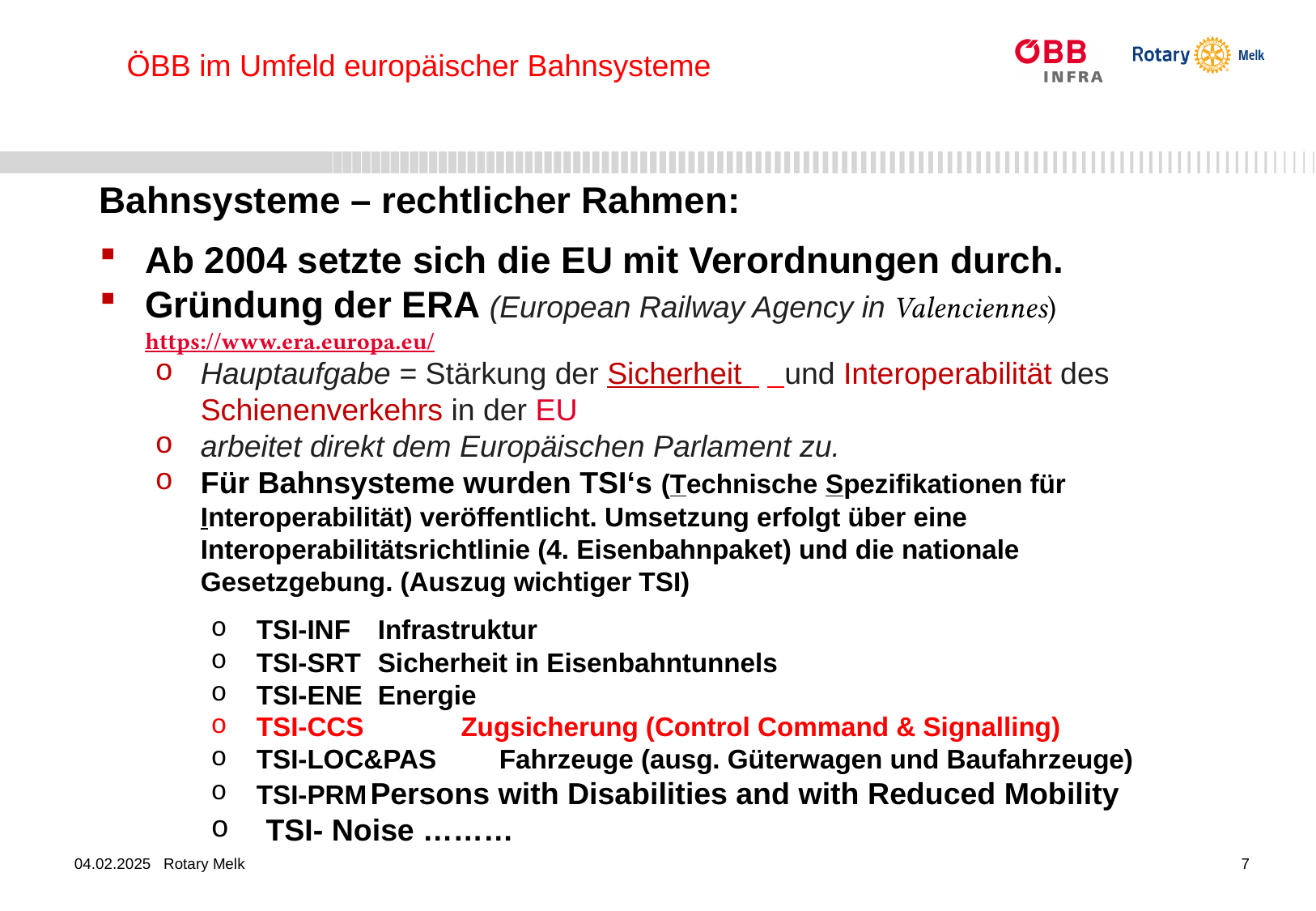

ÖBB im Umfeld europäischer Bahnsysteme
Bahnsysteme – rechtlicher Rahmen:

Ab 2004 setzte sich die EU mit Verordnungen durch.
Gründung der ERA (European Railway Agency in Valenciennes) https://www.era.europa.eu/
Hauptaufgabe = Stärkung der Sicherheit     und Interoperabilität des Schienenverkehrs in der EU
arbeitet direkt dem Europäischen Parlament zu.
Für Bahnsysteme wurden TSI‘s (Technische Spezifikationen für Interoperabilität) veröffentlicht. Umsetzung erfolgt über eine Interoperabilitätsrichtlinie (4. Eisenbahnpaket) und die nationale Gesetzgebung. (Auszug wichtiger TSI)

TSI-INF	Infrastruktur
TSI-SRT	Sicherheit in Eisenbahntunnels
TSI-ENE	Energie
TSI-CCS             Zugsicherung (Control Command & Signalling)
TSI-LOC&PAS 	Fahrzeuge (ausg. Güterwagen und Baufahrzeuge)
 TSI-PRM	Persons with Disabilities and with Reduced Mobility
  TSI- Noise ………
7